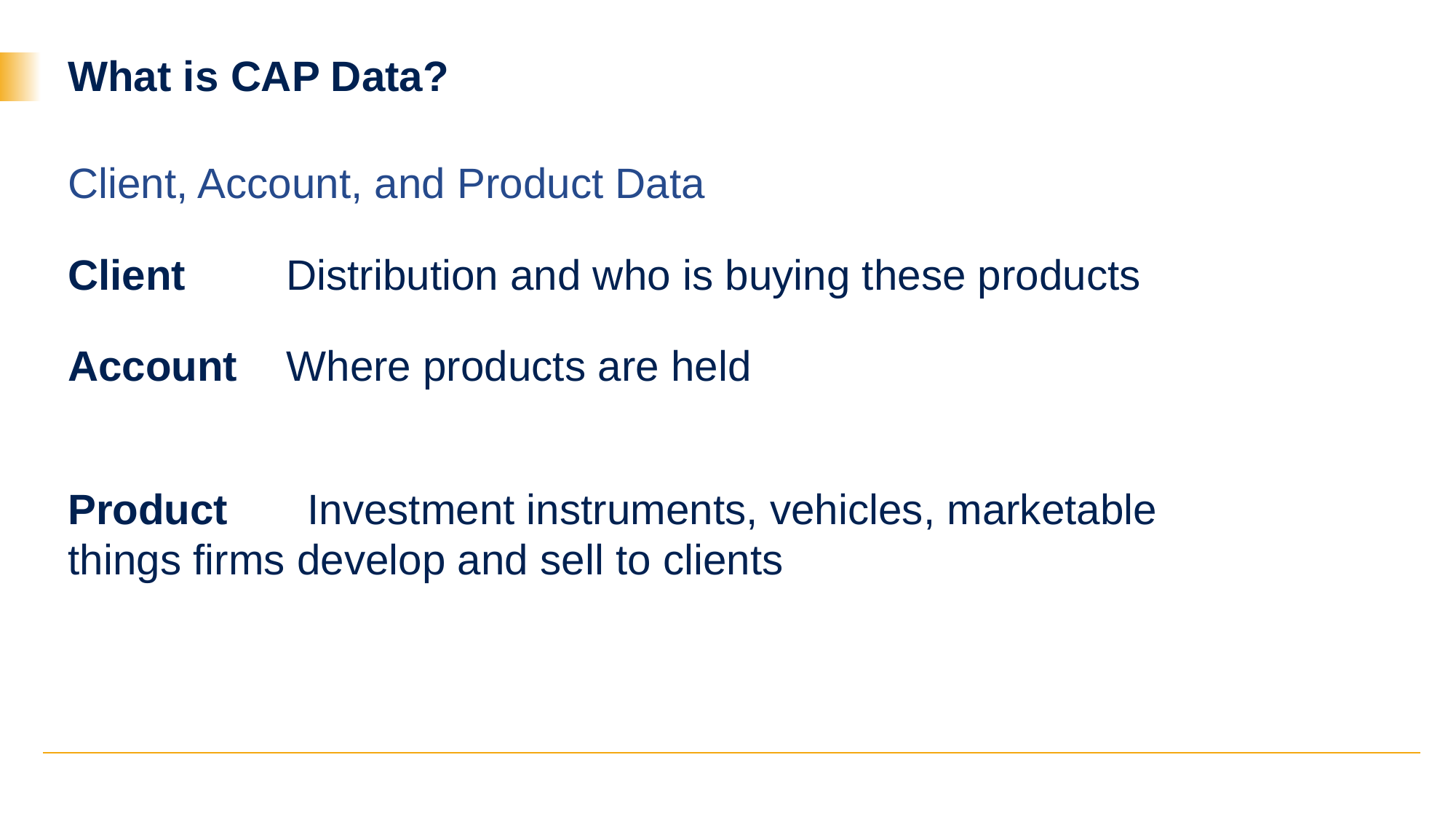

# What is CAP Data?
Client, Account, and Product Data
Client	Distribution and who is buying these products
Account	Where products are held

Product 	Investment instruments, vehicles, marketable 	things firms develop and sell to clients